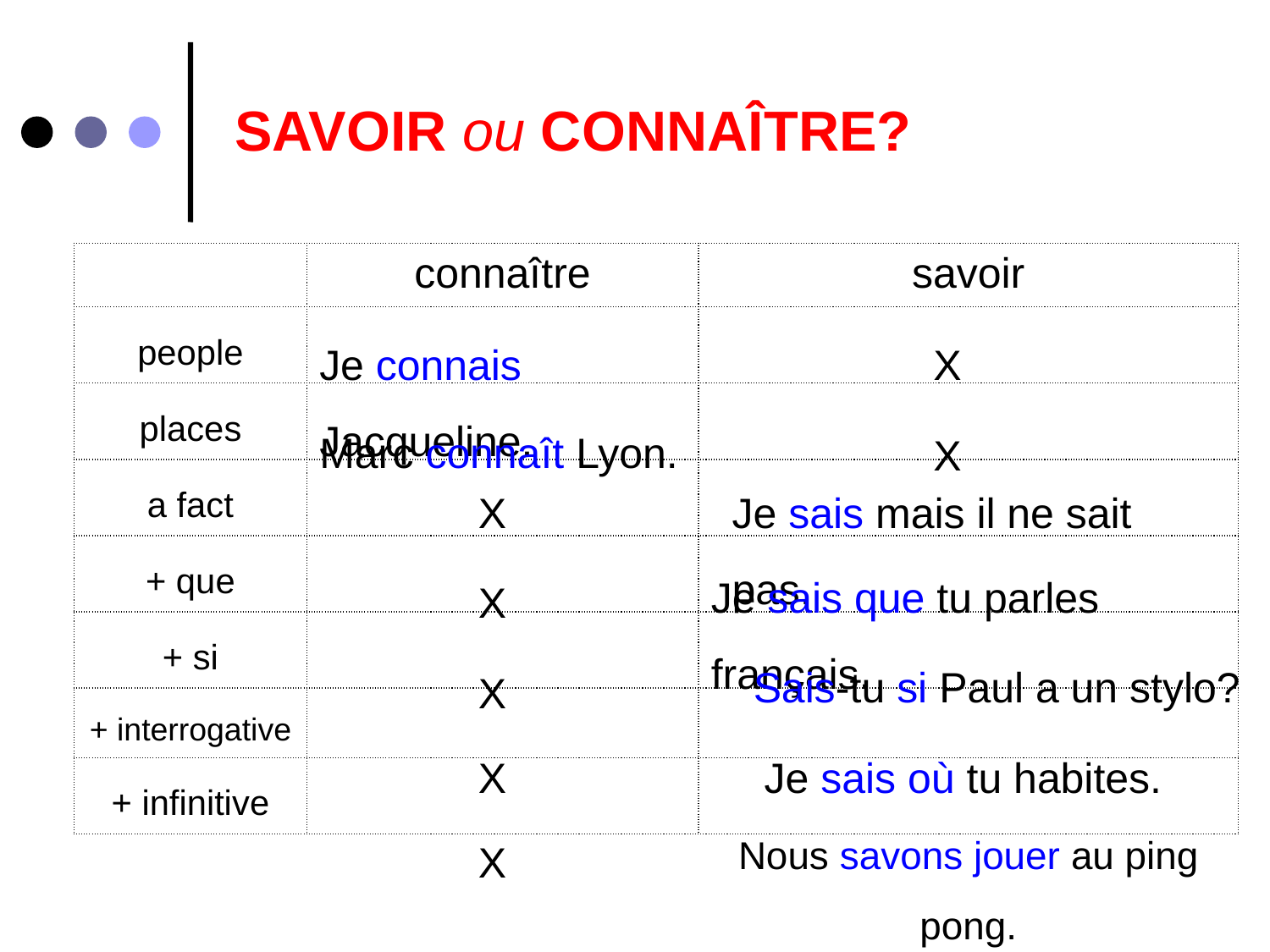

SAVOIR ou CONNAÎTRE?
|  | connaître | savoir |
| --- | --- | --- |
| people |  |  |
| places |  |  |
| a fact |  |  |
| + que |  |  |
| + si |  |  |
| + interrogative |  |  |
| + infinitive |  |  |
Je connais Jacqueline.
X
Marc connaît Lyon.
X
X
Je sais mais il ne sait pas.
Je sais que tu parles français.
X
Sais-tu si Paul a un stylo?
X
X
Je sais où tu habites.
Nous savons jouer au ping pong.
X